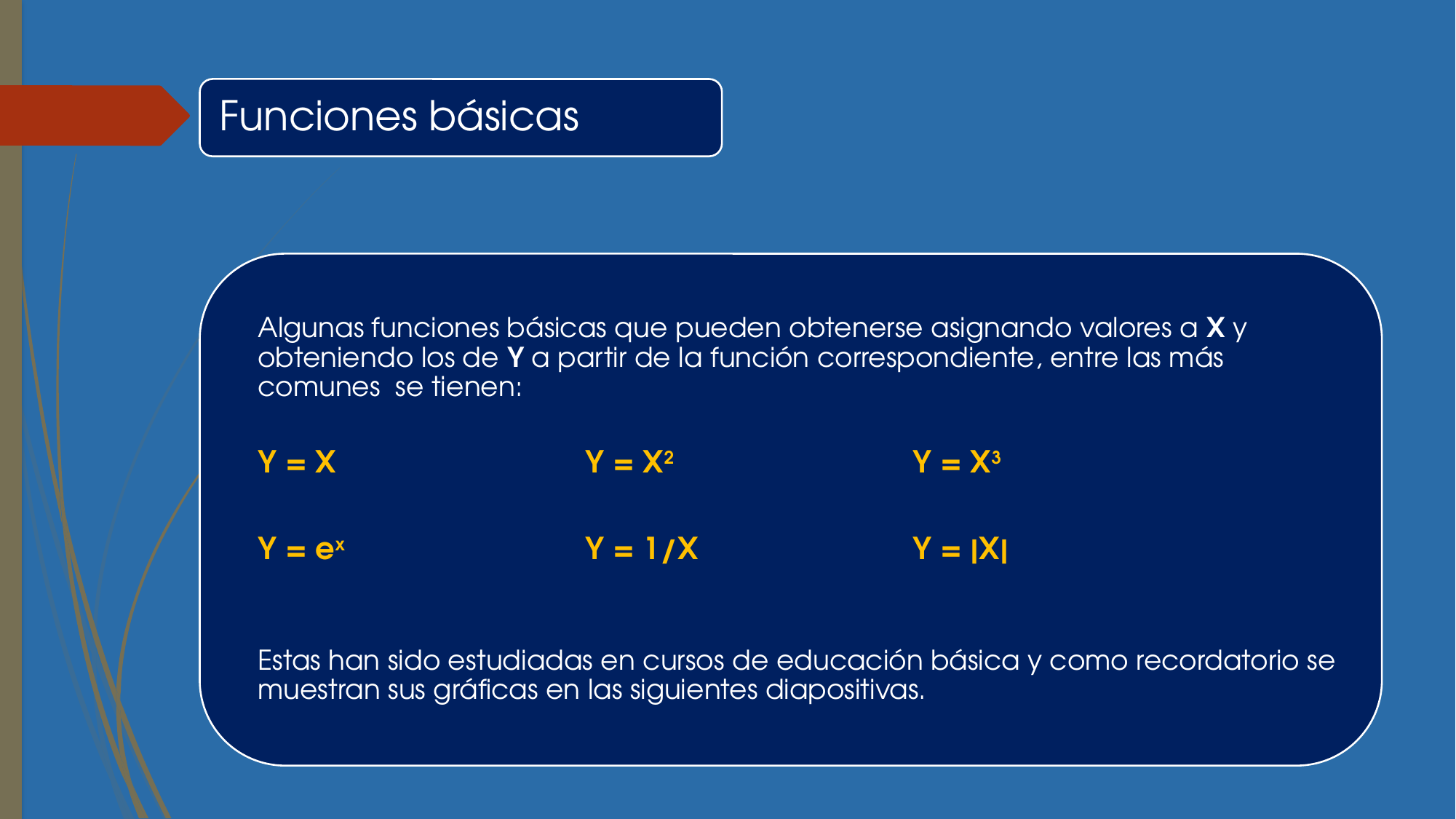

Funciones básicas
Algunas funciones básicas que pueden obtenerse asignando valores a X y obteniendo los de Y a partir de la función correspondiente, entre las más comunes  se tienen:

Y = X  			Y = X2			Y = X3

Y = ex			Y = 1/X		Y = |X|

Estas han sido estudiadas en cursos de educación básica y como recordatorio se muestran sus gráficas en las siguientes diapositivas.